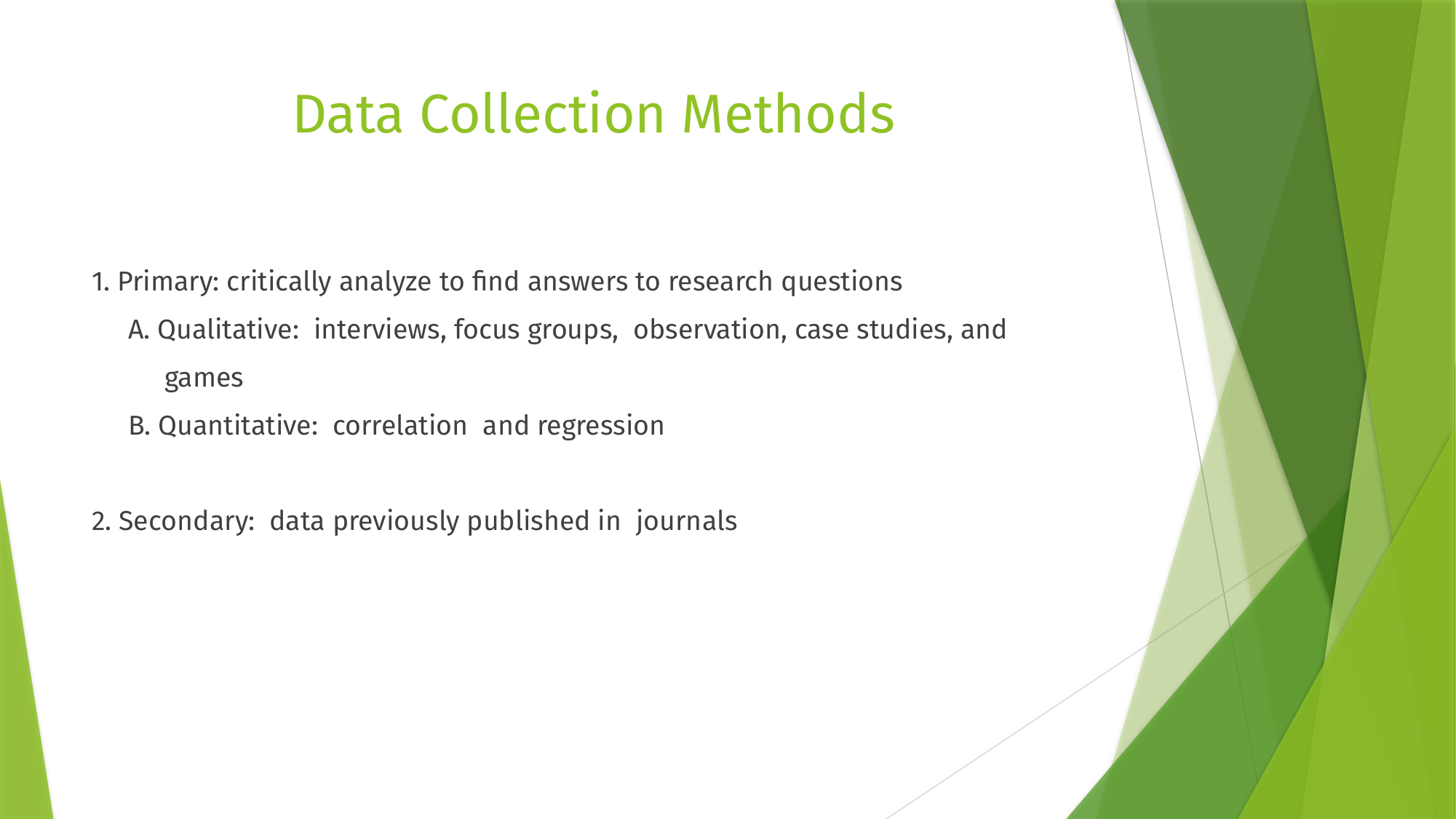

# Data Collection Methods
1. Primary: critically analyze to find answers to research questions
     A. Qualitative:  interviews, focus groups,  observation, case studies, and
          games
     B. Quantitative:  correlation  and regression

2. Secondary:  data previously published in  journals